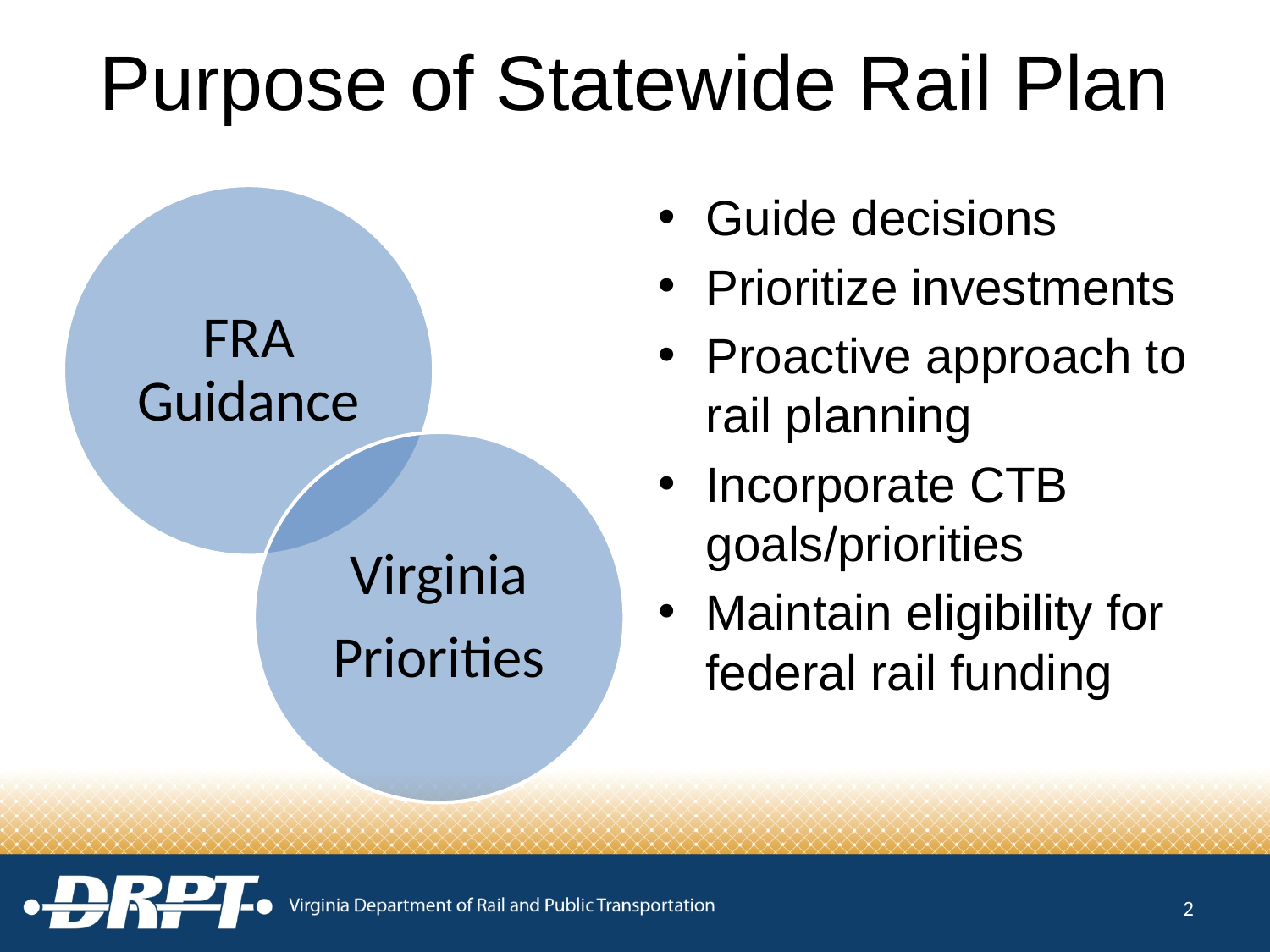

# Purpose of Statewide Rail Plan
FRA Guidance
Virginia
Priorities
Guide decisions
Prioritize investments
Proactive approach to rail planning
Incorporate CTB goals/priorities
Maintain eligibility for federal rail funding

2